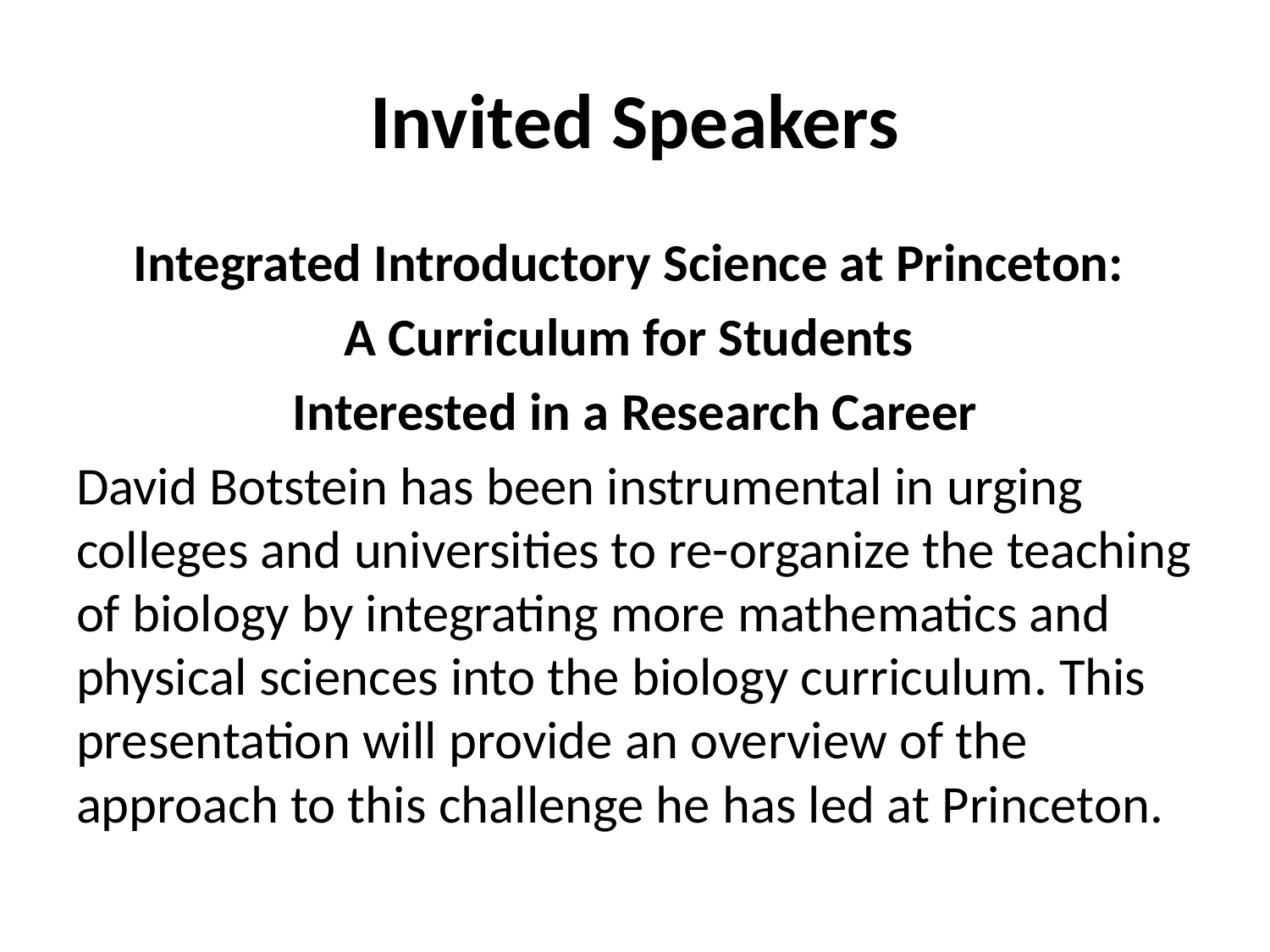

# Invited Speakers
Integrated Introductory Science at Princeton:
A Curriculum for Students
Interested in a Research Career
David Botstein has been instrumental in urging colleges and universities to re-organize the teaching of biology by integrating more mathematics and physical sciences into the biology curriculum. This presentation will provide an overview of the approach to this challenge he has led at Princeton.